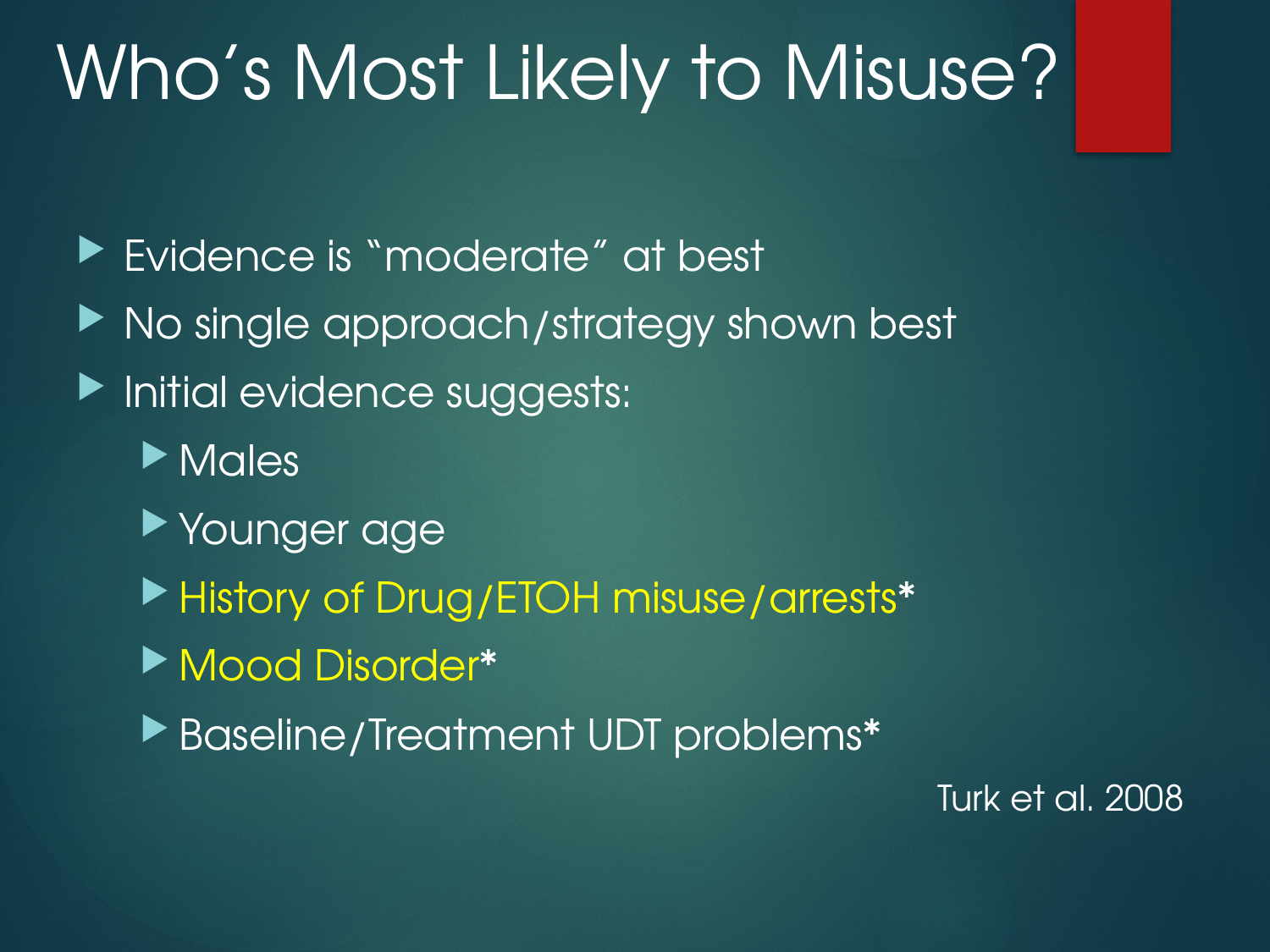

# Who’s Most Likely to Misuse?
Evidence is “moderate” at best
No single approach/strategy shown best
Initial evidence suggests:
Males
Younger age
History of Drug/ETOH misuse/arrests*
Mood Disorder*
Baseline/Treatment UDT problems*
Turk et al. 2008